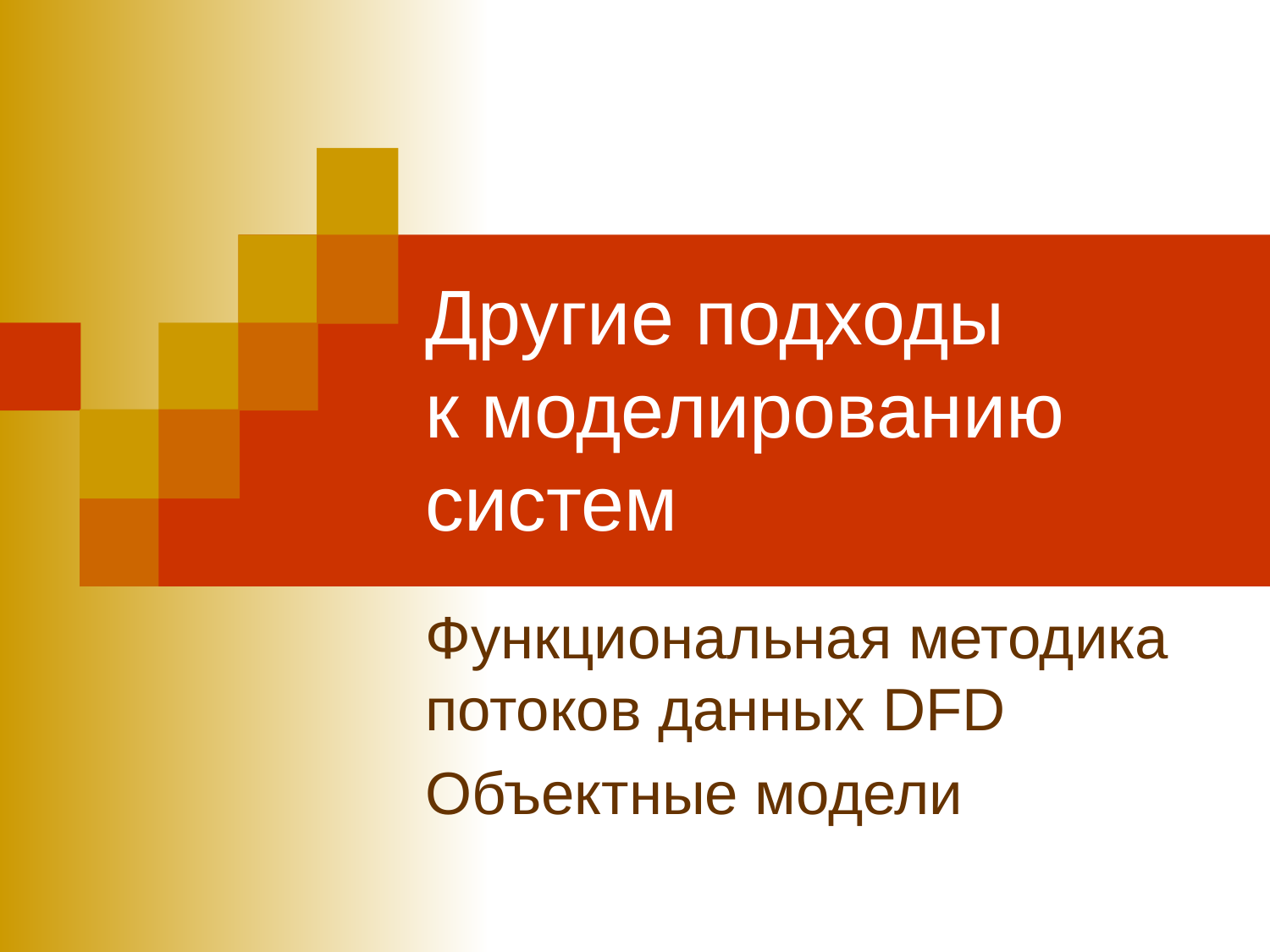

# Другие подходы к моделированию систем
Функциональная методика потоков данных DFD
Объектные модели